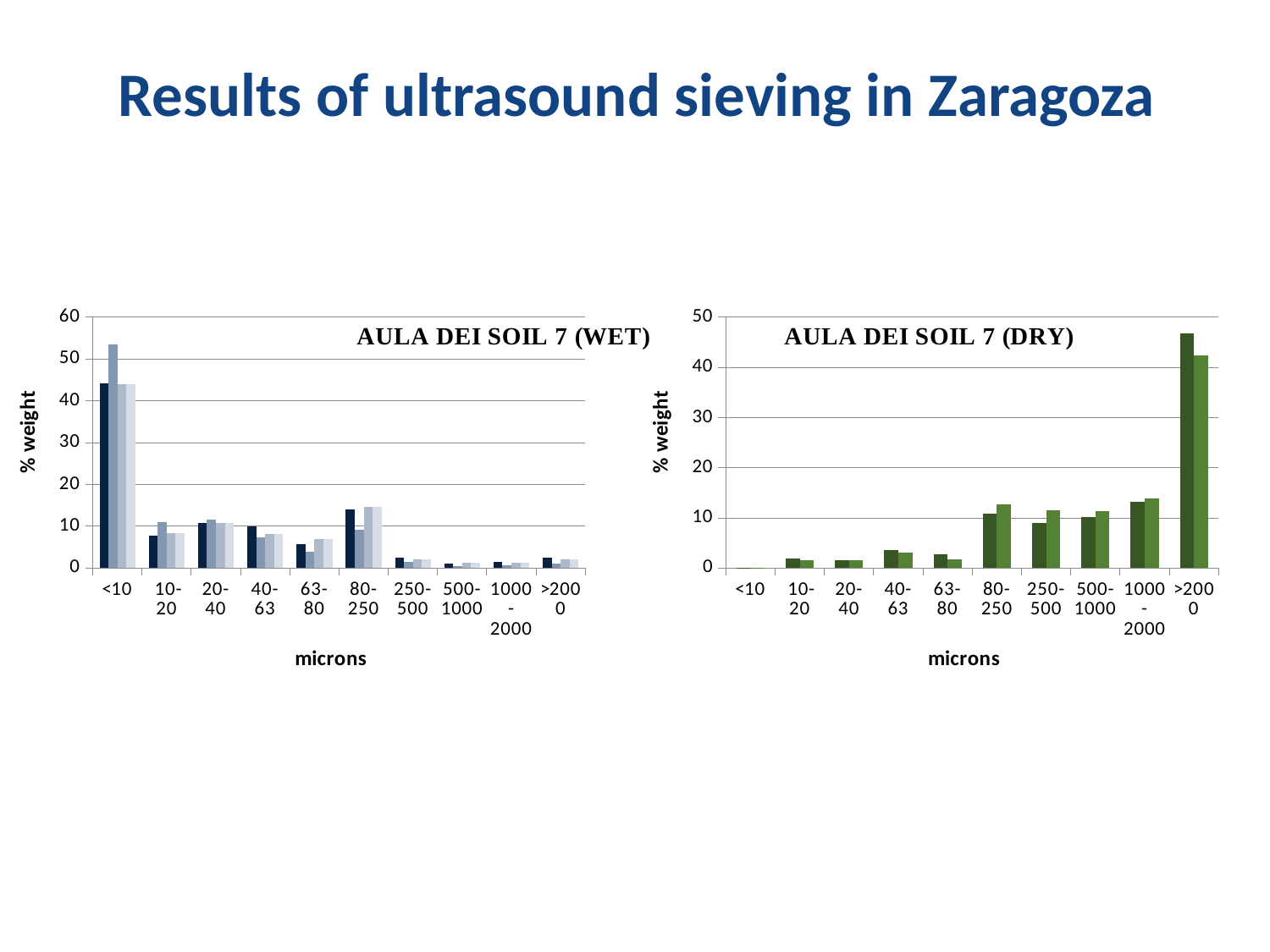

Results of ultrasound sieving in Zaragoza

### Chart

| Category |  |  |  |  |
|---|---|---|---|---|
| >2000 | 2.193081618810762 | 2.193081618810762 | 1.003764115432873 | 2.483630616391962 |
| 1000-2000 | 1.356545331223152 | 1.356545331223152 | 0.627352572145546 | 1.58049221043125 |
| 500-1000 | 1.345240786796292 | 1.345240786796292 | 0.476787954830615 | 1.03860916685482 |
| 250-500 | 2.068731630115307 | 2.068731630115307 | 1.50564617314931 | 2.50620907654098 |
| 80-250 | 14.65068957721004 | 14.65068957721004 | 9.20953575909662 | 14.08895913298713 |
| 63-80 | 7.03142663350667 | 7.03142663350667 | 3.889585947302384 | 5.734928877850526 |
| 40-63 | 8.139271987338882 | 8.139271987338882 | 7.277289836888331 | 9.957100925716865 |
| 20-40 | 10.85236264978522 | 10.85236264978522 | 11.54328732747804 | 10.74734703093249 |
|  10-20 | 8.433190142437258 | 8.433190142437258 | 10.94102885821832 | 7.721833370964101 |
| <10 | 43.9294596427764 | 43.9294596427764 | 53.52572145545795 | 44.14088959132985 |

### Chart

| Category |  |  |
|---|---|---|
| >2000 | 42.47416085244198 | 46.74668772874409 |
| 1000-2000 | 13.90016193198857 | 13.23573581925177 |
| 500-1000 | 11.3972027674633 | 10.13214889313028 |
| 250-500 | 11.57124712348735 | 8.9324181521561 |
| 80-250 | 12.69550880215204 | 10.90051577218116 |
| 63-80 | 1.669096184479117 | 2.758522878378842 |
| 40-63 | 3.037668574084403 | 3.620025136708618 |
| 20-40 | 1.582614516889526 | 1.655603913234036 |
|  10-20 | 1.54694082900882 | 1.958293895890444 |
| <10 | 0.125398418004908 | 0.0600478103245505 |